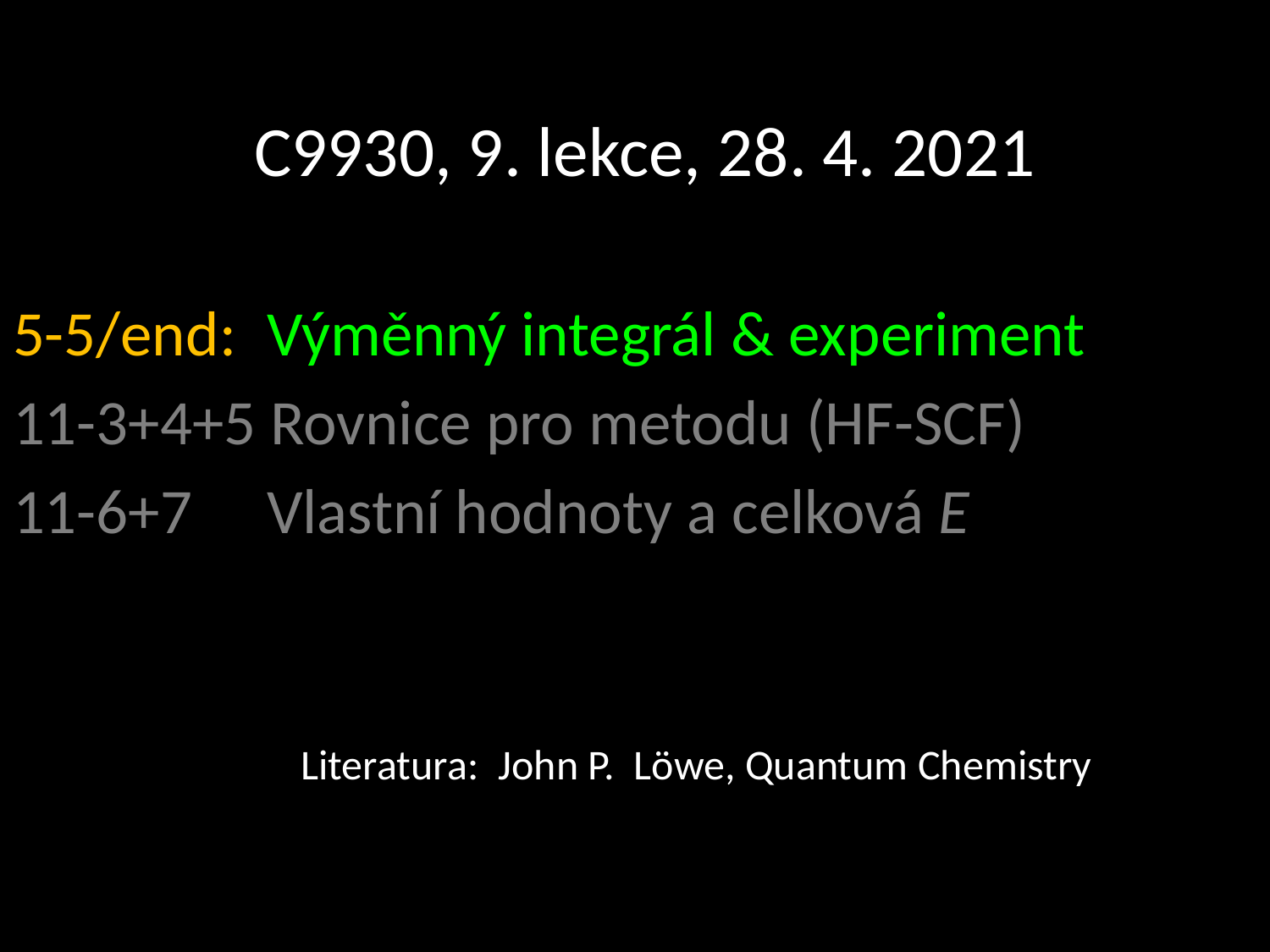

# C9930, 9. lekce, 28. 4. 2021
5-5/end: 	Výměnný integrál & experiment
11-3+4+5 Rovnice pro metodu (HF-SCF)
11-6+7 	Vlastní hodnoty a celková E
Literatura:  John P.  Löwe, Quantum Chemistry